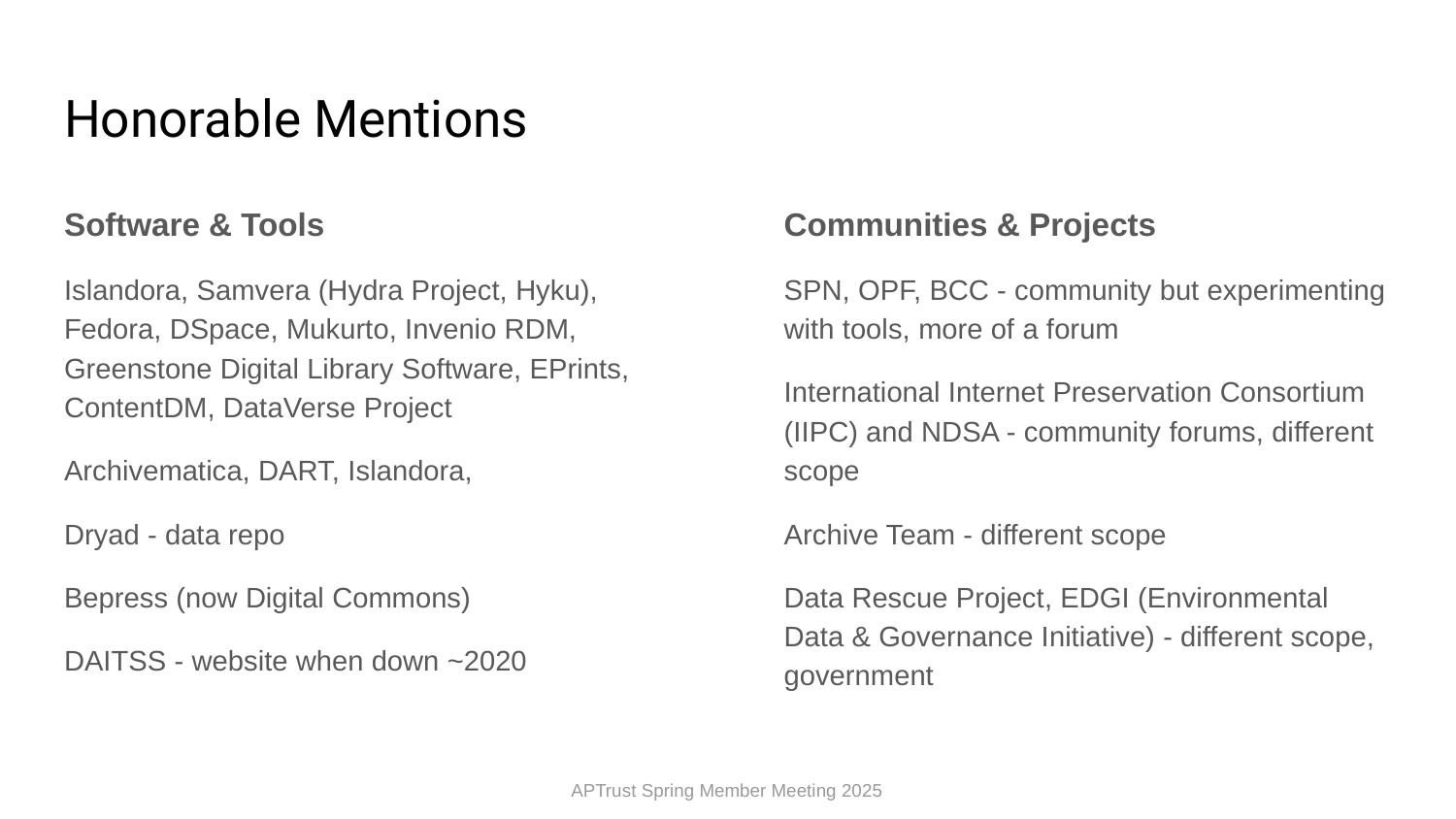

# Honorable Mentions
Software & Tools
Islandora, Samvera (Hydra Project, Hyku), Fedora, DSpace, Mukurto, Invenio RDM, Greenstone Digital Library Software, EPrints, ContentDM, DataVerse Project
Archivematica, DART, Islandora,
Dryad - data repo
Bepress (now Digital Commons)
DAITSS - website when down ~2020
Communities & Projects
SPN, OPF, BCC - community but experimenting with tools, more of a forum
International Internet Preservation Consortium (IIPC) and NDSA - community forums, different scope
Archive Team - different scope
Data Rescue Project, EDGI (Environmental Data & Governance Initiative) - different scope, government